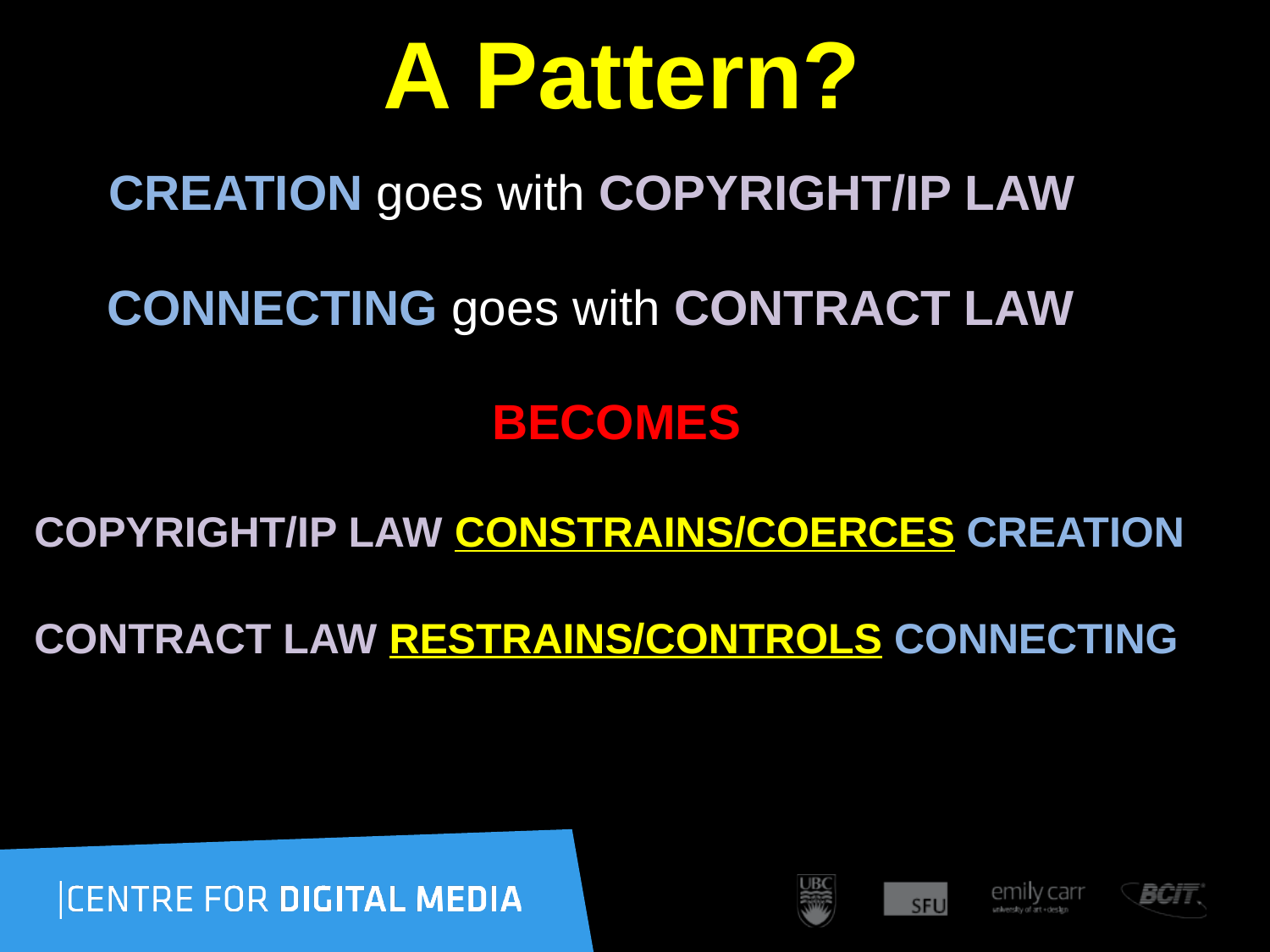

# A Pattern?
        CREATION goes with COPYRIGHT/IP LAW

       CONNECTING goes with CONTRACT LAW

                                   BECOMES

  COPYRIGHT/IP LAW CONSTRAINS/COERCES CREATION

  CONTRACT LAW RESTRAINS/CONTROLS CONNECTING